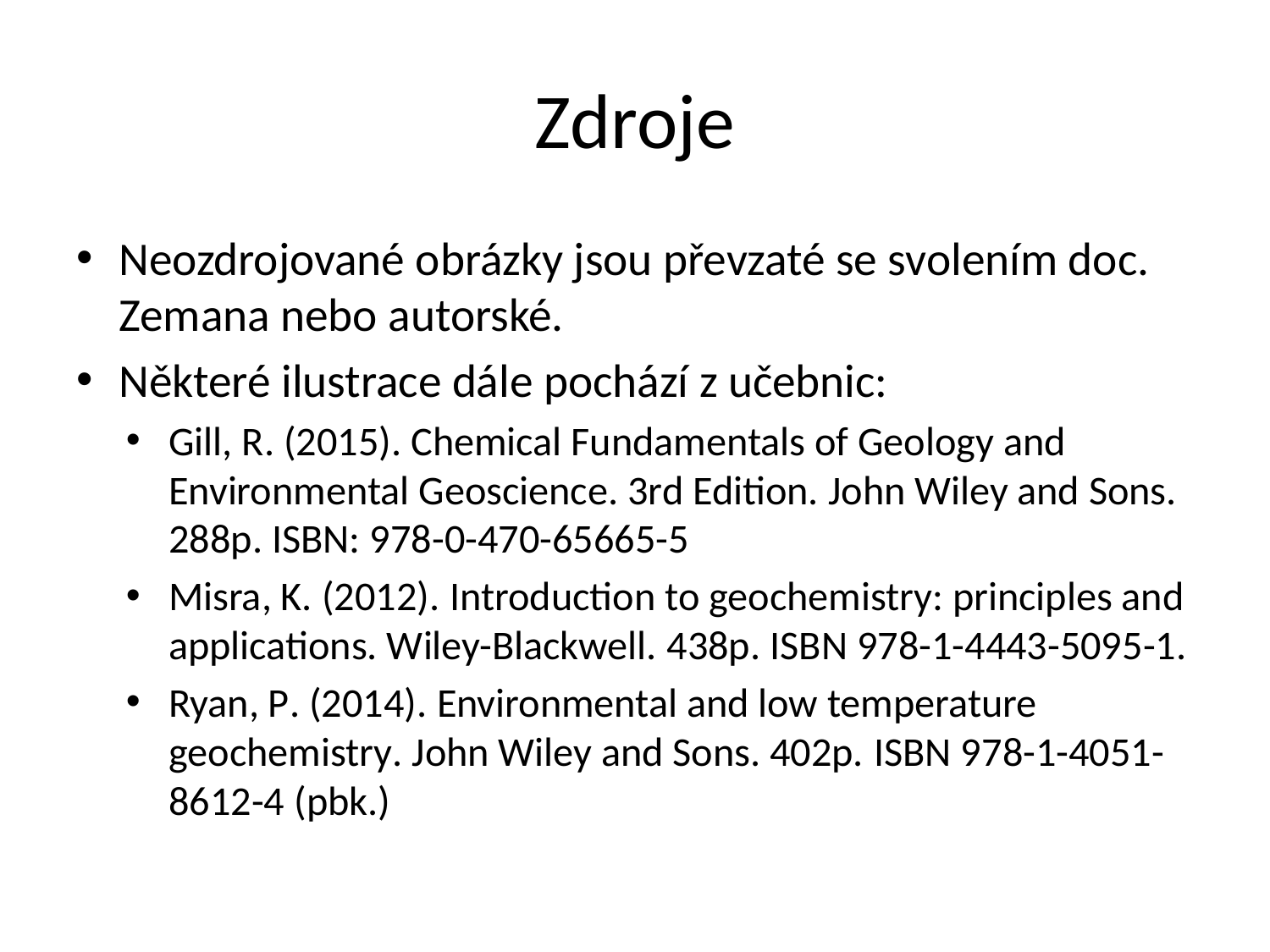

# Zdroje
Neozdrojované obrázky jsou převzaté se svolením doc. Zemana nebo autorské.
Některé ilustrace dále pochází z učebnic:
Gill, R. (2015). Chemical Fundamentals of Geology and Environmental Geoscience. 3rd Edition. John Wiley and Sons. 288p. ISBN: 978-0-470-65665-5
Misra, K. (2012). Introduction to geochemistry: principles and applications. Wiley-Blackwell. 438p. ISBN 978-1-4443-5095-1.
Ryan, P. (2014). Environmental and low temperature geochemistry. John Wiley and Sons. 402p. ISBN 978-1-4051-8612-4 (pbk.)